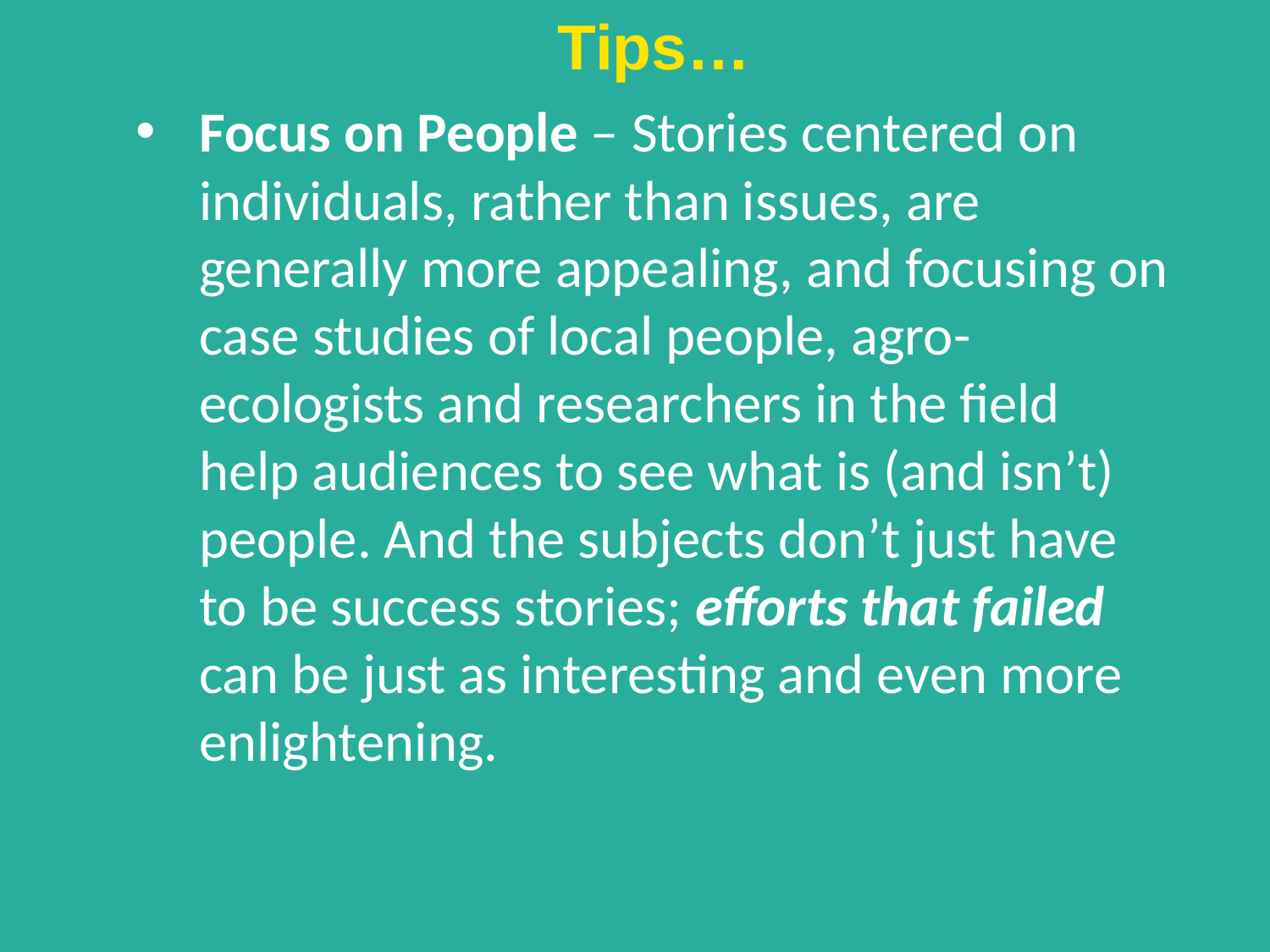

Tips…

Focus on People – Stories centered on individuals, rather than issues, are generally more appealing, and focusing on case studies of local people, agro-ecologists and researchers in the field help audiences to see what is (and isn’t) people. And the subjects don’t just have to be success stories; efforts that failed can be just as interesting and even more enlightening.